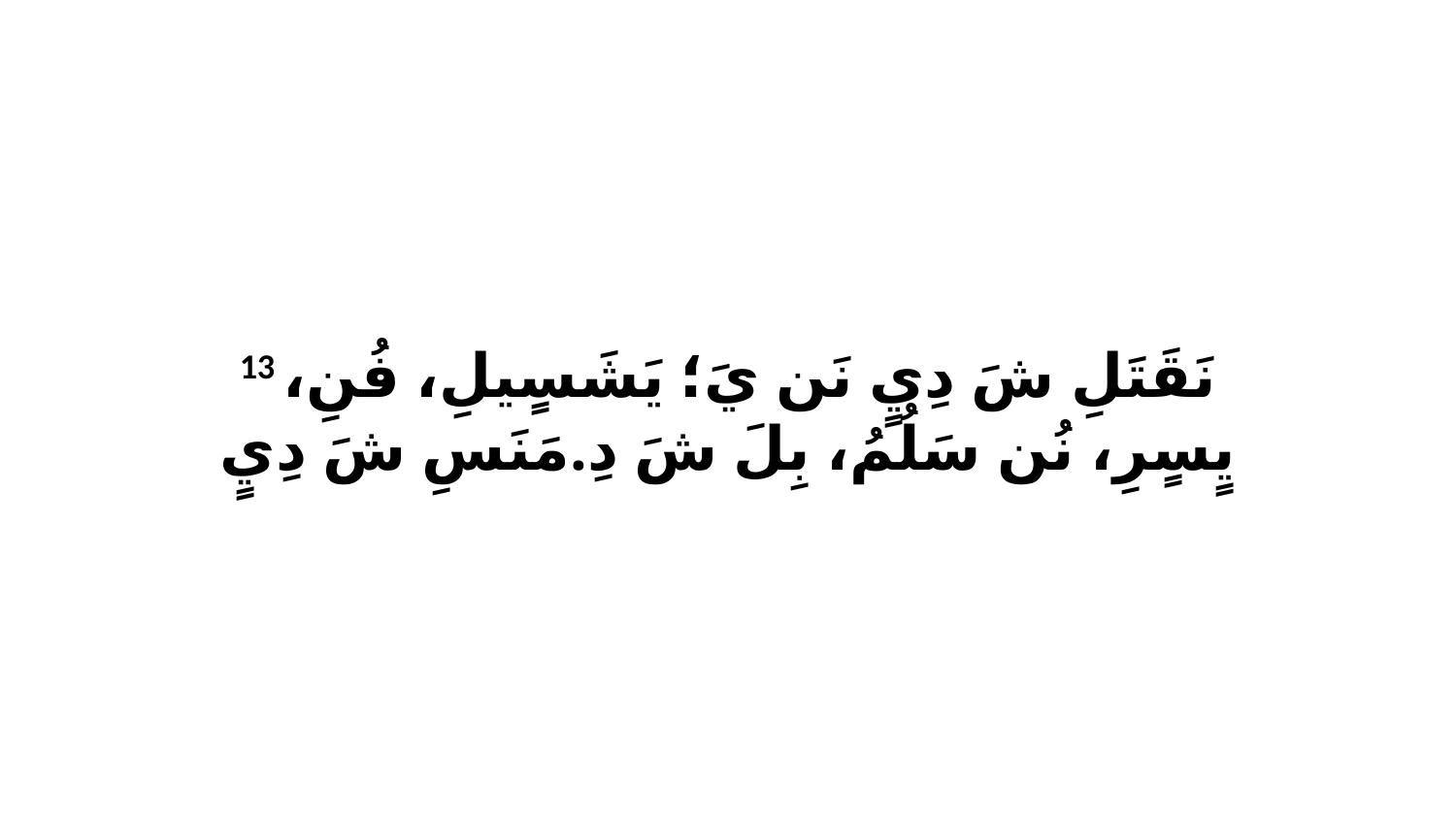

13 نَقَتَلِ شَ دِيٍ نَن يَ؛ يَشَسٍيلِ، فُنِ، يٍسٍرِ، نُن سَلُمُ، بِلَ شَ دِ.مَنَسِ شَ دِيٍ